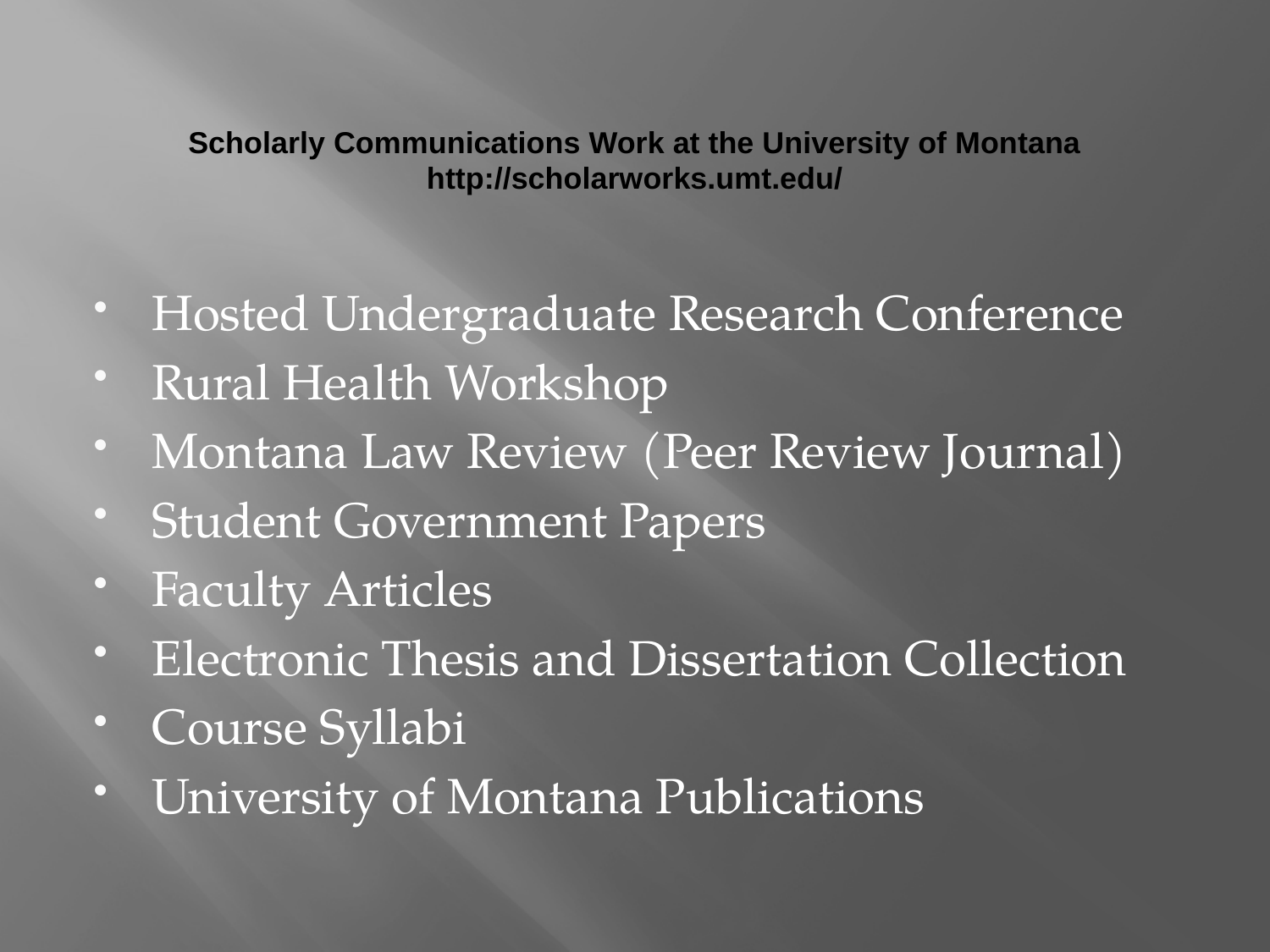

# Scholarly Communications Work at the University of Montana http://scholarworks.umt.edu/
Hosted Undergraduate Research Conference
Rural Health Workshop
Montana Law Review (Peer Review Journal)
Student Government Papers
Faculty Articles
Electronic Thesis and Dissertation Collection
Course Syllabi
University of Montana Publications